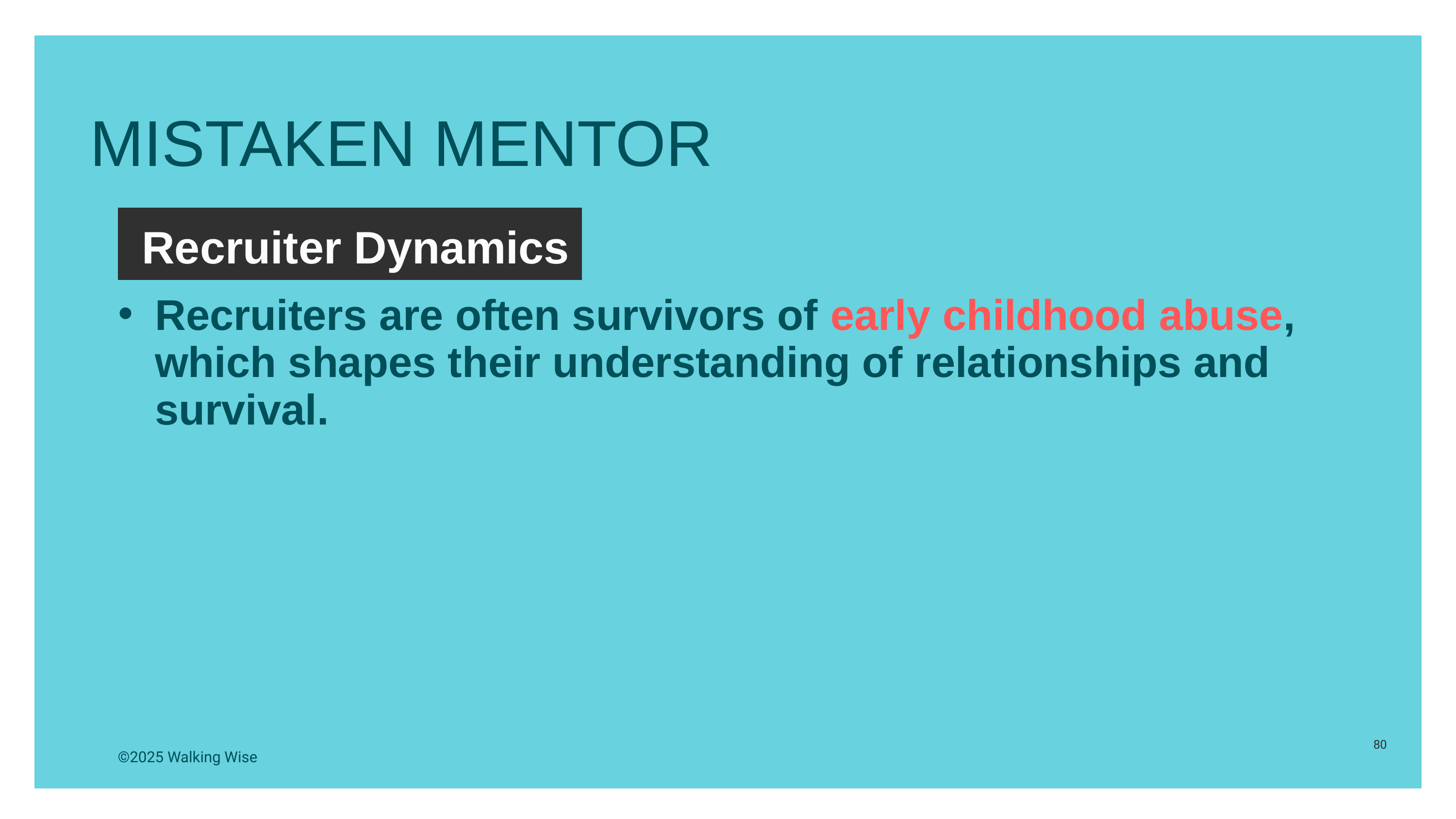

MISTAKEN MENTOR

Recruiter Dynamics
Recruiters are often survivors of early childhood abuse, which shapes their understanding of relationships and survival.

80
©2025 Walking Wise